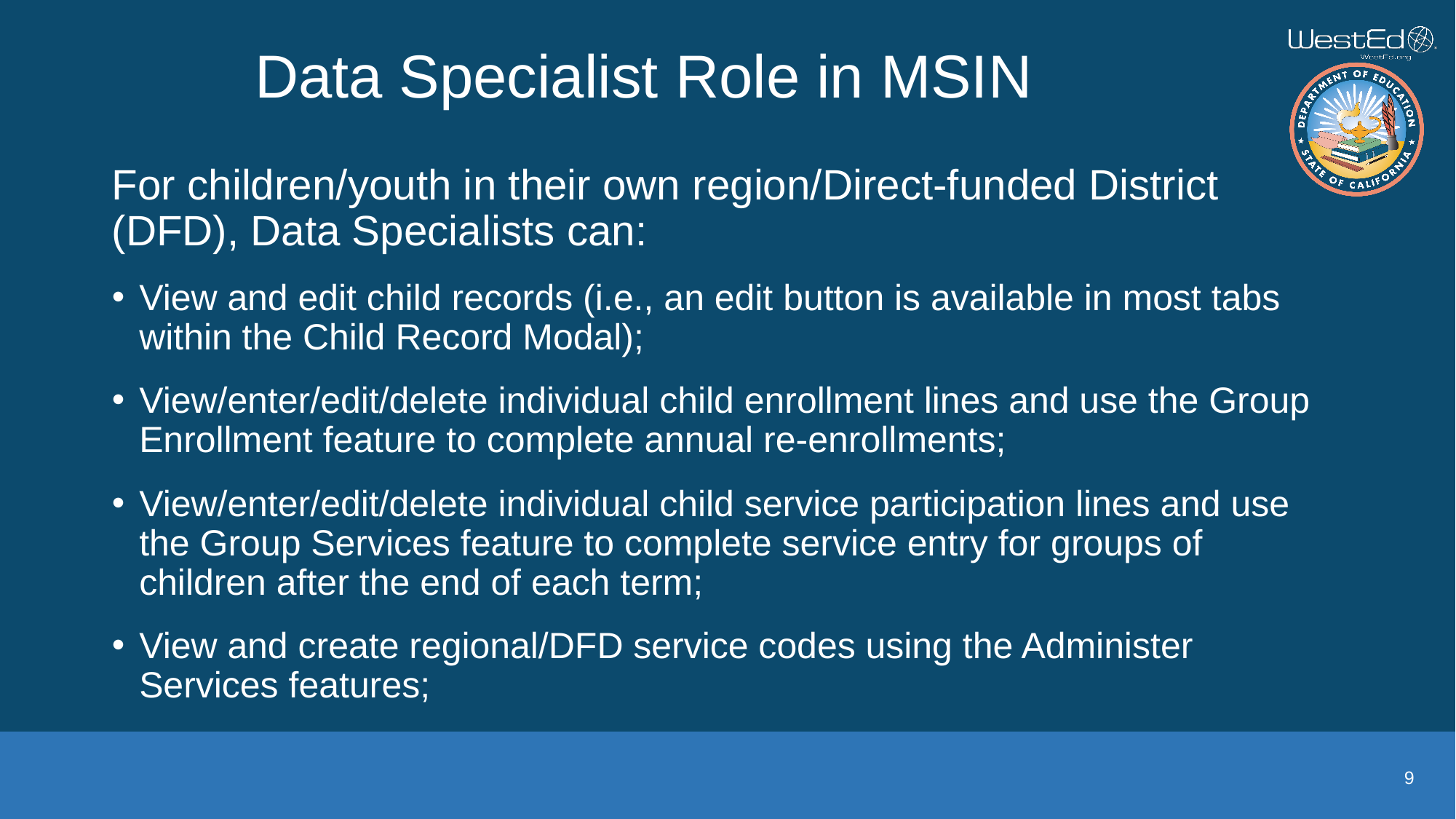

# Data Specialist Role in MSIN
For children/youth in their own region/Direct-funded District (DFD), Data Specialists can:
View and edit child records (i.e., an edit button is available in most tabs within the Child Record Modal);
View/enter/edit/delete individual child enrollment lines and use the Group Enrollment feature to complete annual re-enrollments;
View/enter/edit/delete individual child service participation lines and use the Group Services feature to complete service entry for groups of children after the end of each term;
View and create regional/DFD service codes using the Administer Services features;